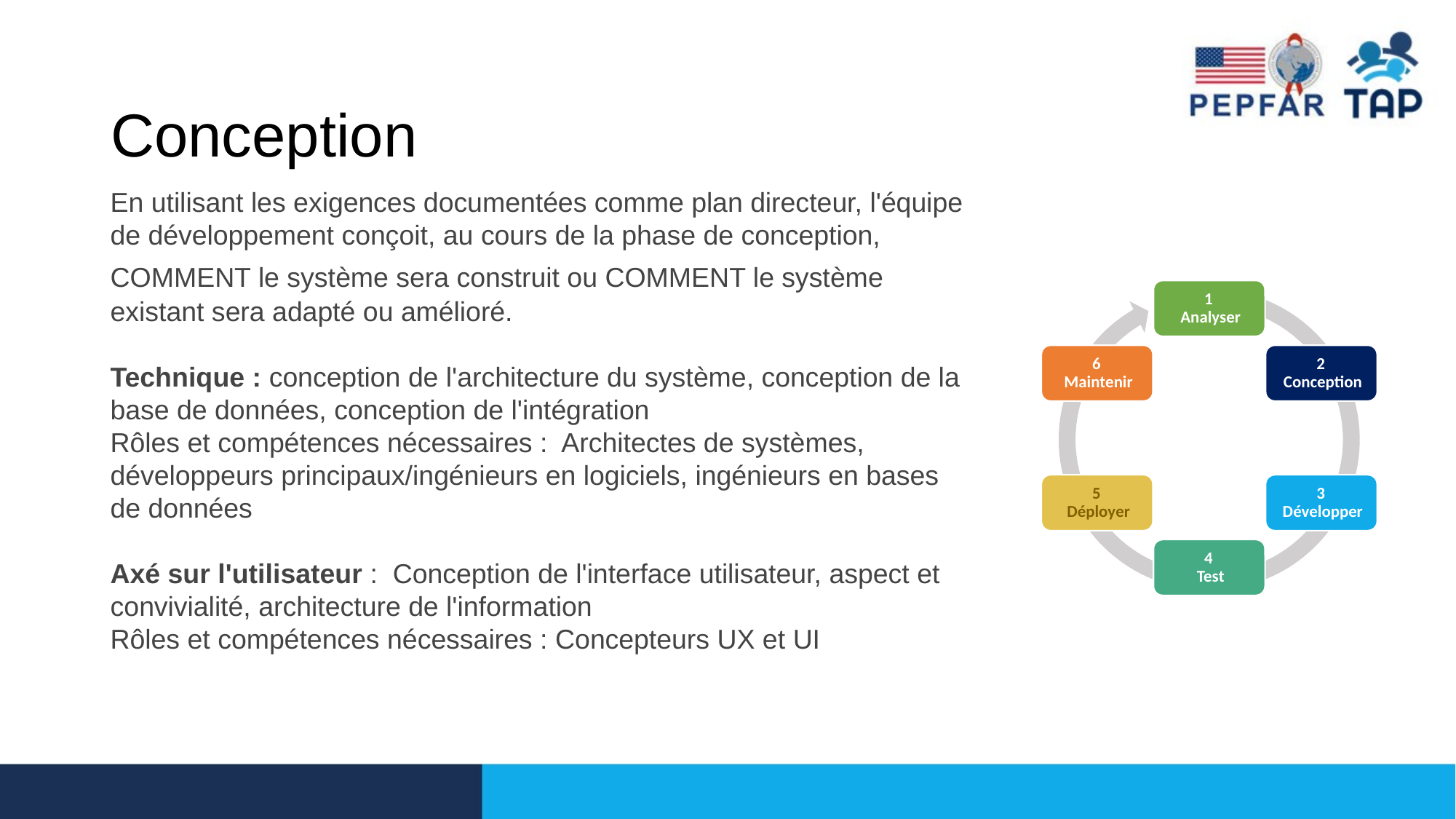

# Conception
En utilisant les exigences documentées comme plan directeur, l'équipe de développement conçoit, au cours de la phase de conception, COMMENT le système sera construit ou COMMENT le système existant sera adapté ou amélioré.

Technique : conception de l'architecture du système, conception de la base de données, conception de l'intégration
Rôles et compétences nécessaires :  Architectes de systèmes, développeurs principaux/ingénieurs en logiciels, ingénieurs en bases de données

Axé sur l'utilisateur :  Conception de l'interface utilisateur, aspect et convivialité, architecture de l'information
Rôles et compétences nécessaires : Concepteurs UX et UI

1
Analyser
2
Conception
3
Développer
4
Test
5
Déployer
6
Maintenir